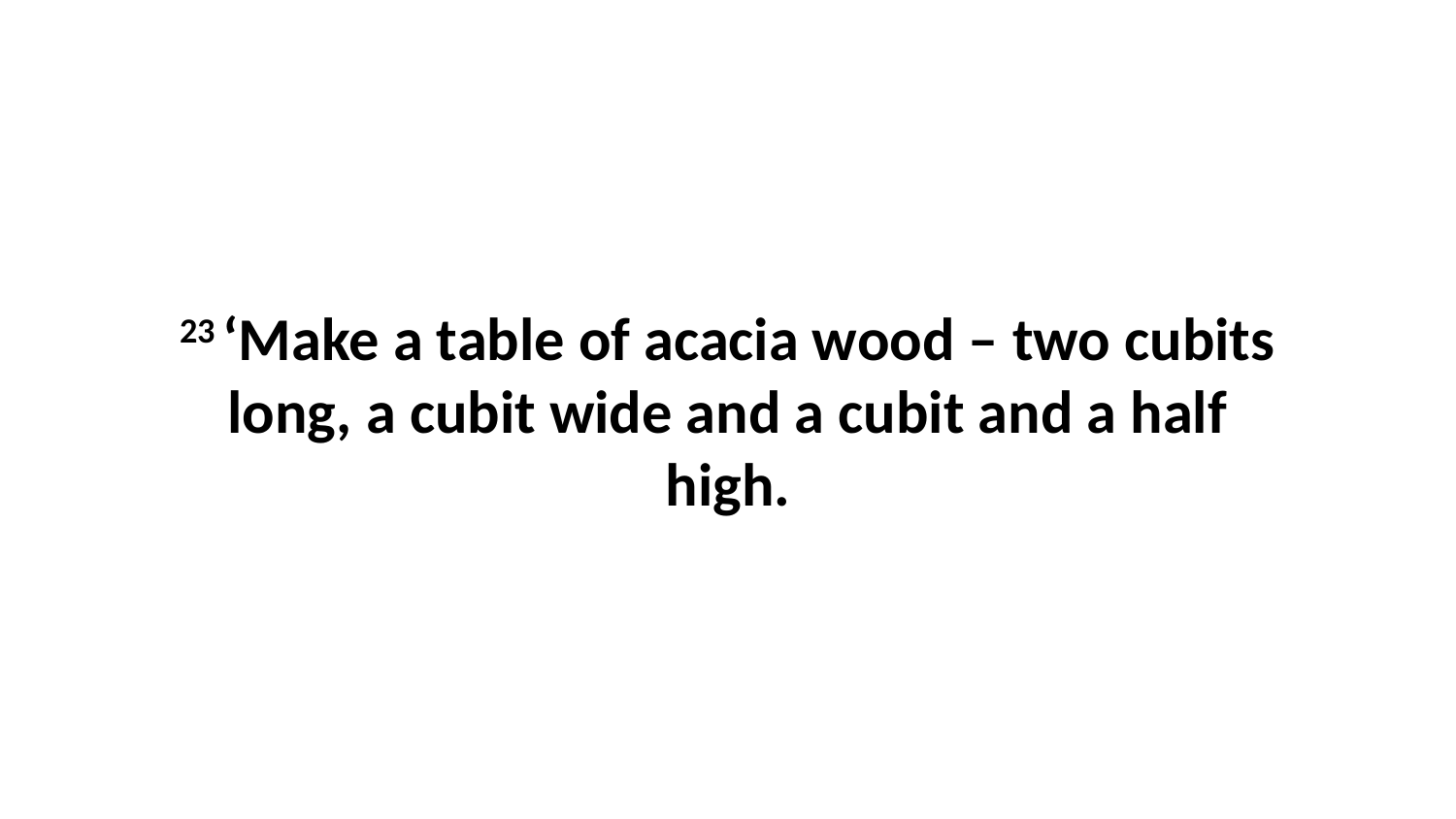

23 ‘Make a table of acacia wood – two cubits long, a cubit wide and a cubit and a half high.